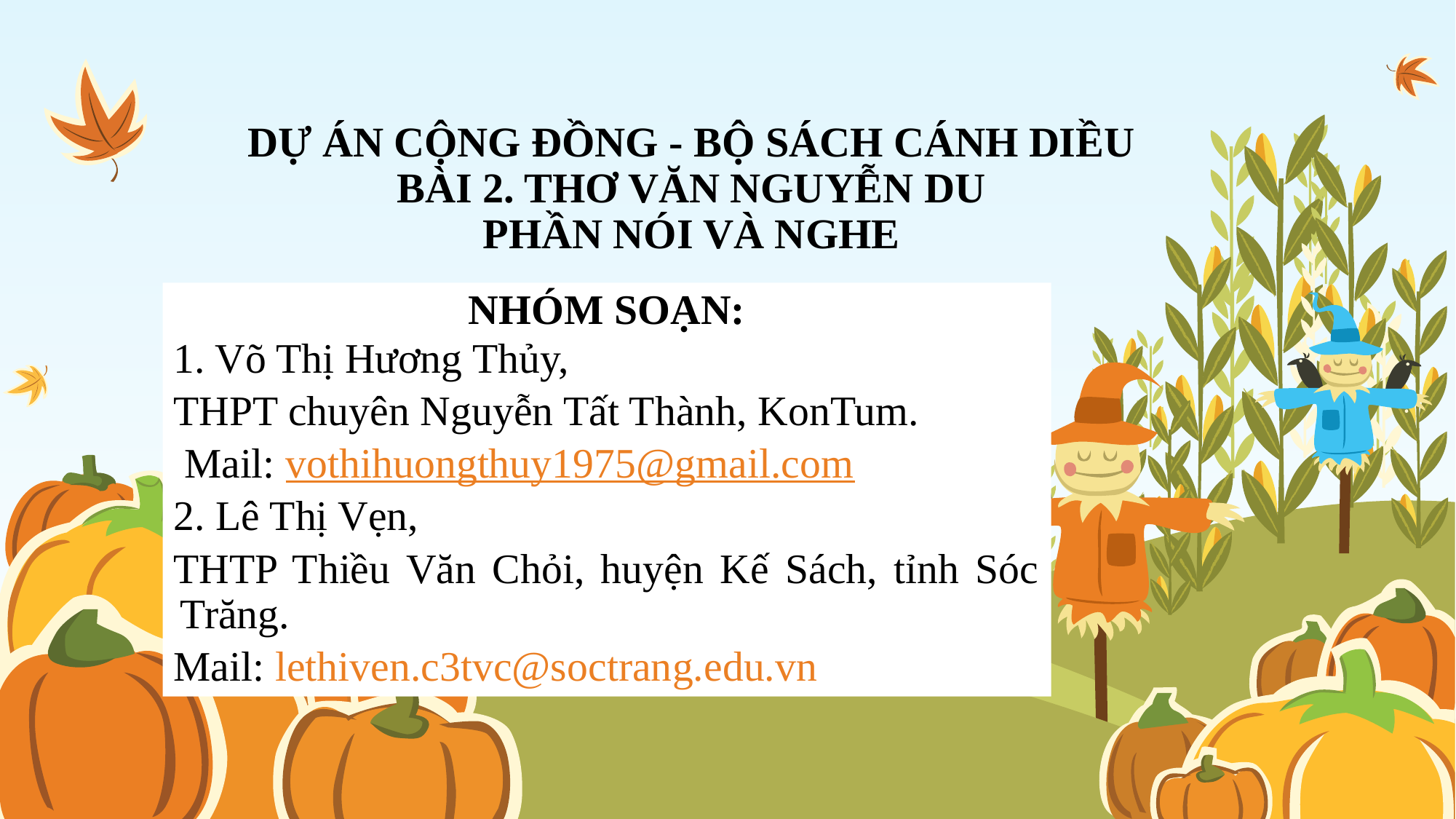

# DỰ ÁN CỘNG ĐỒNG - BỘ SÁCH CÁNH DIỀU BÀI 2. THƠ VĂN NGUYỄN DU PHẦN NÓI VÀ NGHE
NHÓM SOẠN:
1. Võ Thị Hương Thủy,
THPT chuyên Nguyễn Tất Thành, KonTum.
 Mail: vothihuongthuy1975@gmail.com
2. Lê Thị Vẹn,
THTP Thiều Văn Chỏi, huyện Kế Sách, tỉnh Sóc Trăng.
Mail: lethiven.c3tvc@soctrang.edu.vn